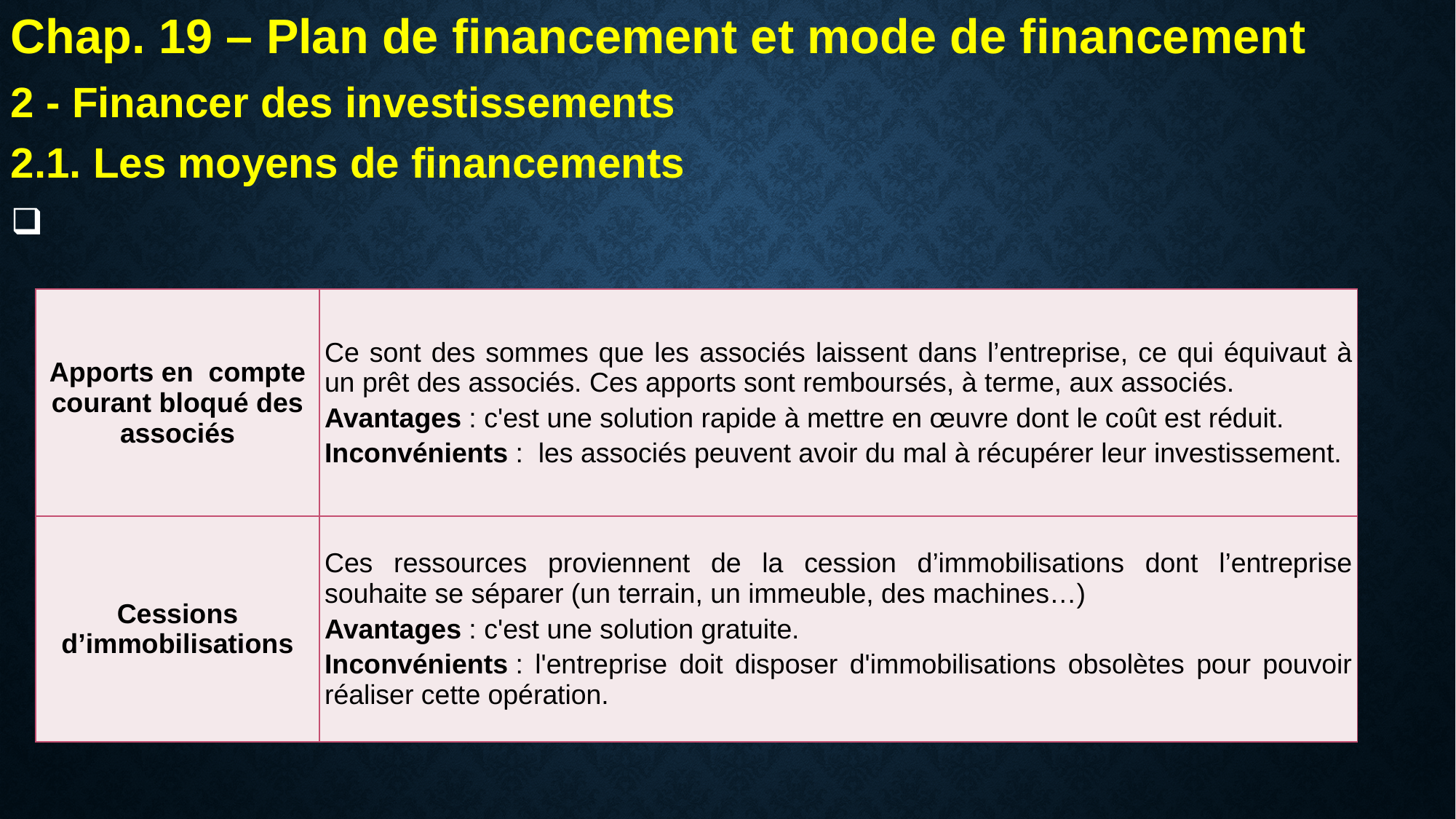

Chap. 19 – Plan de financement et mode de financement
2 - Financer des investissements
2.1. Les moyens de financements

| Apports en compte courant bloqué des associés | Ce sont des sommes que les associés laissent dans l’entreprise, ce qui équivaut à un prêt des associés. Ces apports sont remboursés, à terme, aux associés. Avantages : c'est une solution rapide à mettre en œuvre dont le coût est réduit. Inconvénients : les associés peuvent avoir du mal à récupérer leur investissement. |
| --- | --- |
| Cessions d’immobilisations | Ces ressources proviennent de la cession d’immobilisations dont l’entreprise souhaite se séparer (un terrain, un immeuble, des machines…) Avantages : c'est une solution gratuite. Inconvénients : l'entreprise doit disposer d'immobilisations obsolètes pour pouvoir réaliser cette opération. |